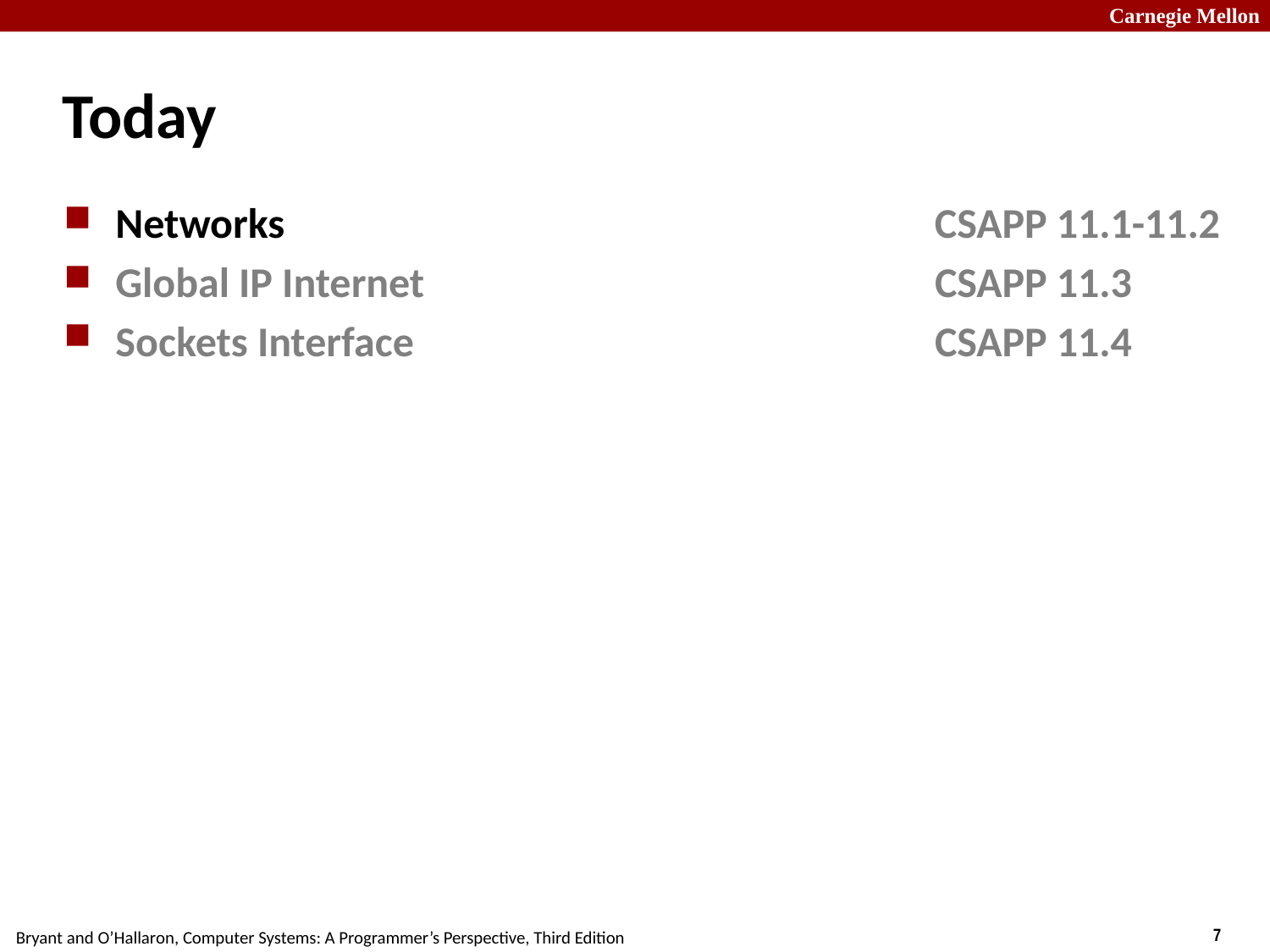

# Today
Networks					      CSAPP 11.1-11.2
Global IP Internet				      CSAPP 11.3
Sockets Interface				      CSAPP 11.4